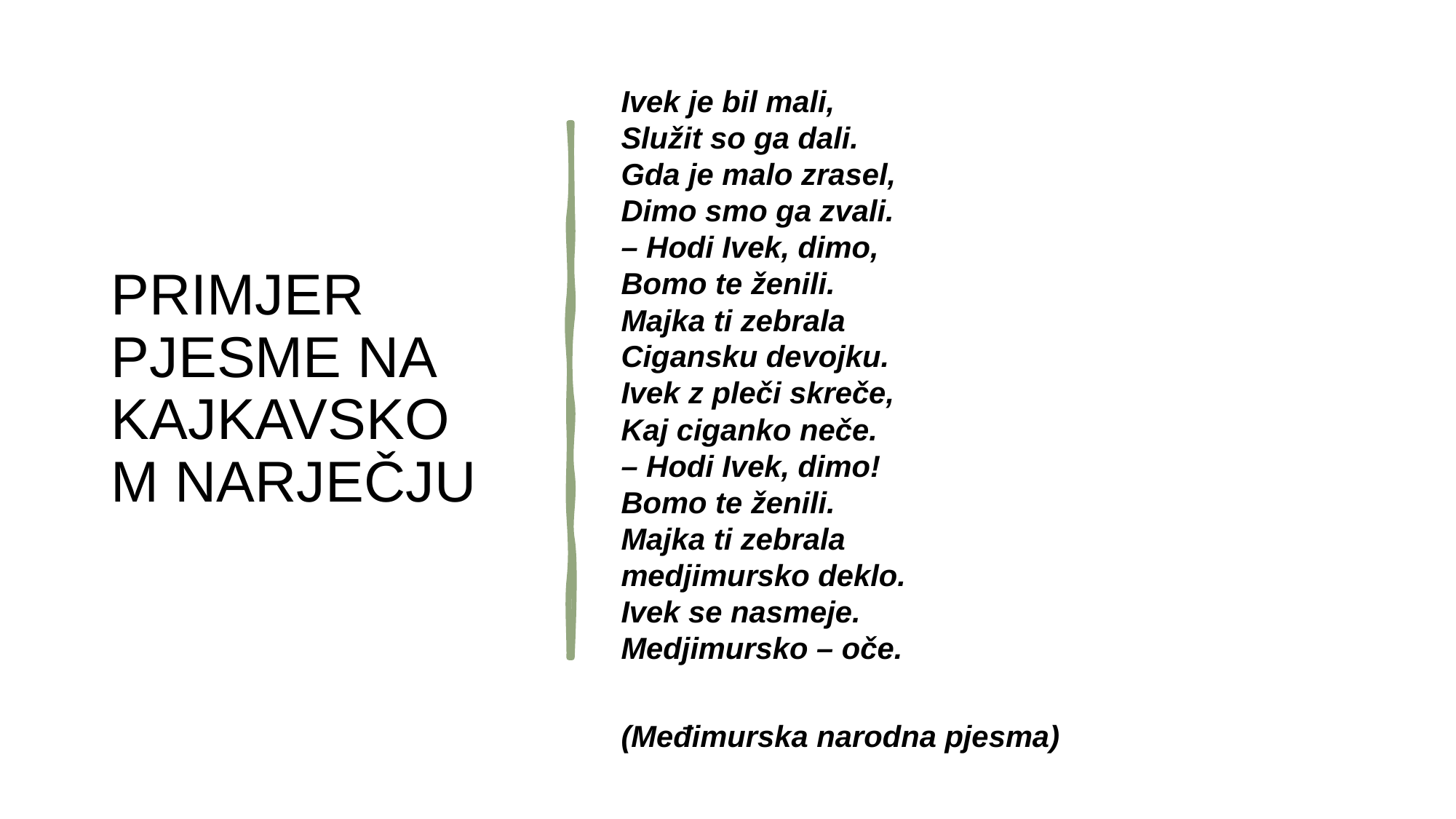

# PRIMJER PJESME NA KAJKAVSKOM NARJEČJU
Ivek je bil mali,
Služit so ga dali.
Gda je malo zrasel,
Dimo smo ga zvali.
– Hodi Ivek, dimo,
Bomo te ženili.
Majka ti zebrala
Cigansku devojku.
Ivek z pleči skreče,
Kaj ciganko neče.
– Hodi Ivek, dimo!
Bomo te ženili.
Majka ti zebrala
medjimursko deklo.
Ivek se nasmeje.
Medjimursko – oče.
(Međimurska narodna pjesma)